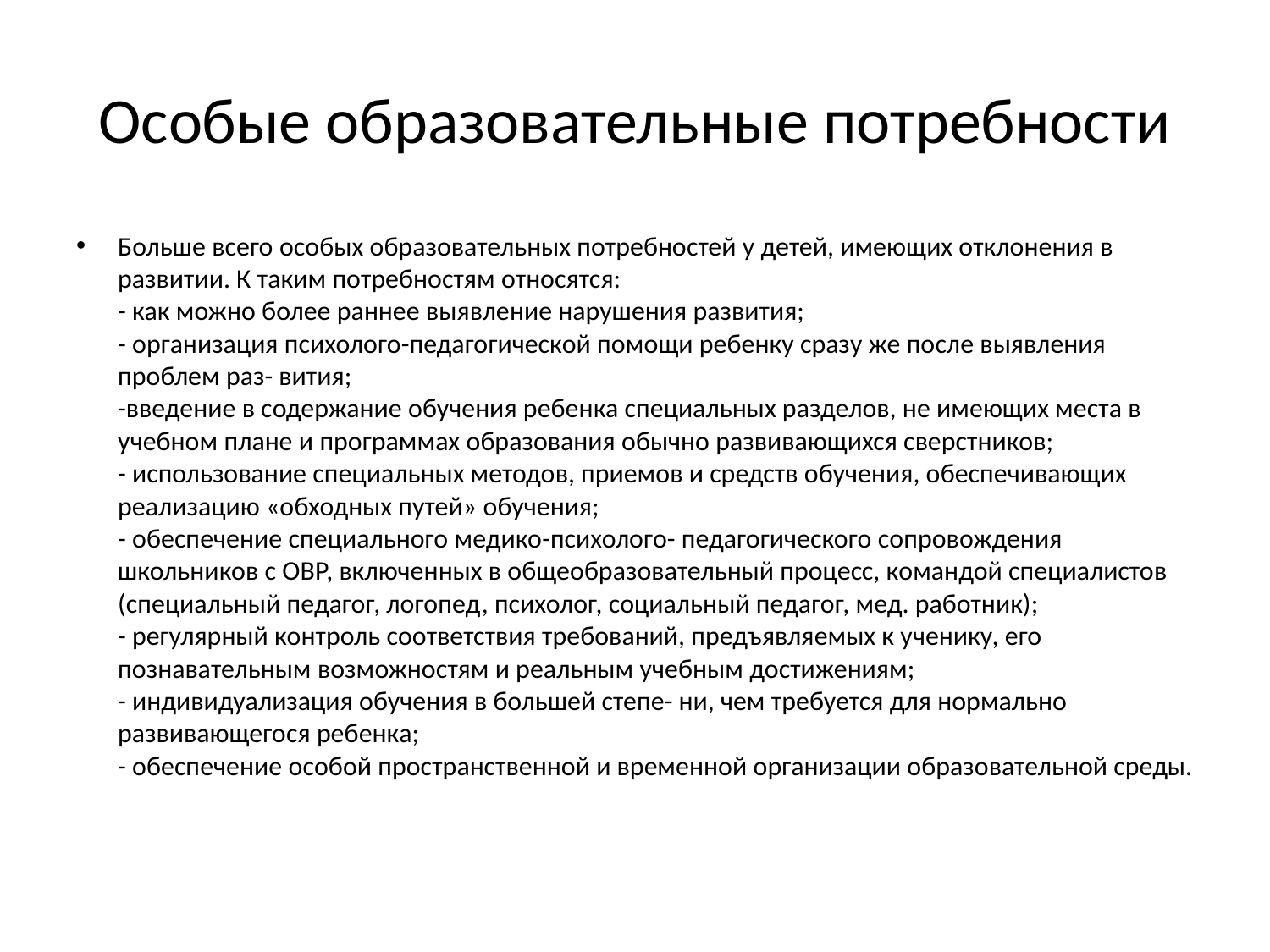

# Особые образовательные потребности
Больше всего особых образовательных потребностей у детей, имеющих отклонения в развитии. К таким потребностям относятся: 
- как можно более раннее выявление нарушения развития; 
- организация психолого-педагогической помощи ребенку сразу же после выявления проблем раз- вития; 
-введение в содержание обучения ребенка специальных разделов, не имеющих места в учебном плане и программах образования обычно развивающихся сверстников; 
- использование специальных методов, приемов и средств обучения, обеспечивающих реализацию «обходных путей» обучения; 
- обеспечение специального медико-психолого- педагогического сопровождения школьников с ОВР, включенных в общеобразовательный процесс, командой специалистов (специальный педагог, логопед, психолог, социальный педагог, мед. работник); 
- регулярный контроль соответствия требований, предъявляемых к ученику, его познавательным возможностям и реальным учебным достижениям; 
- индивидуализация обучения в большей степе- ни, чем требуется для нормально развивающегося ребенка; 
- обеспечение особой пространственной и временной организации образовательной среды.